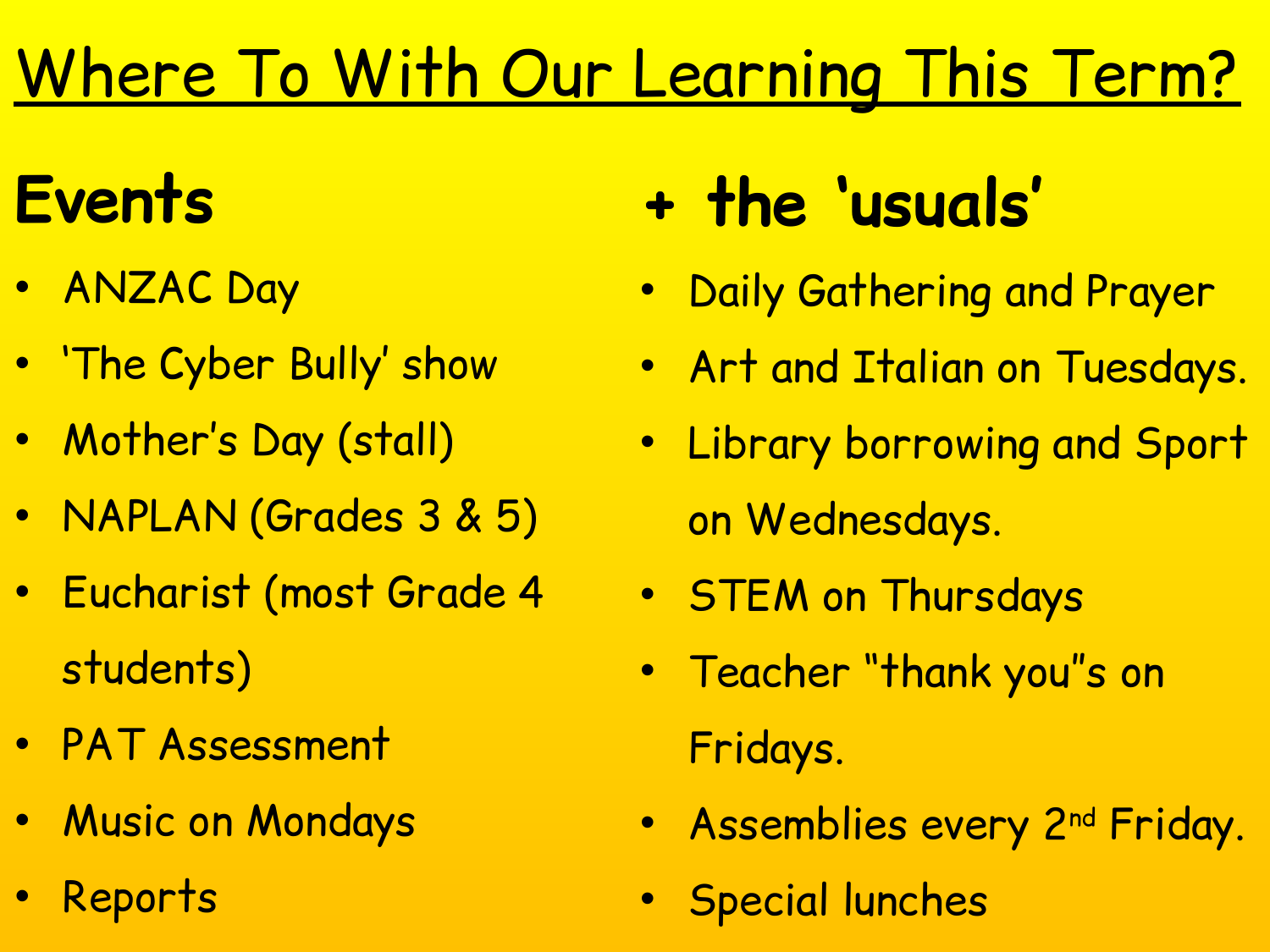

Where To With Our Learning This Term?
Events
ANZAC Day
‘The Cyber Bully’ show
Mother’s Day (stall)
NAPLAN (Grades 3 & 5)
Eucharist (most Grade 4 students)
PAT Assessment
Music on Mondays
Reports
+ the ‘usuals’
Daily Gathering and Prayer
Art and Italian on Tuesdays.
Library borrowing and Sport on Wednesdays.
STEM on Thursdays
Teacher “thank you”s on Fridays.
Assemblies every 2nd Friday.
Special lunches